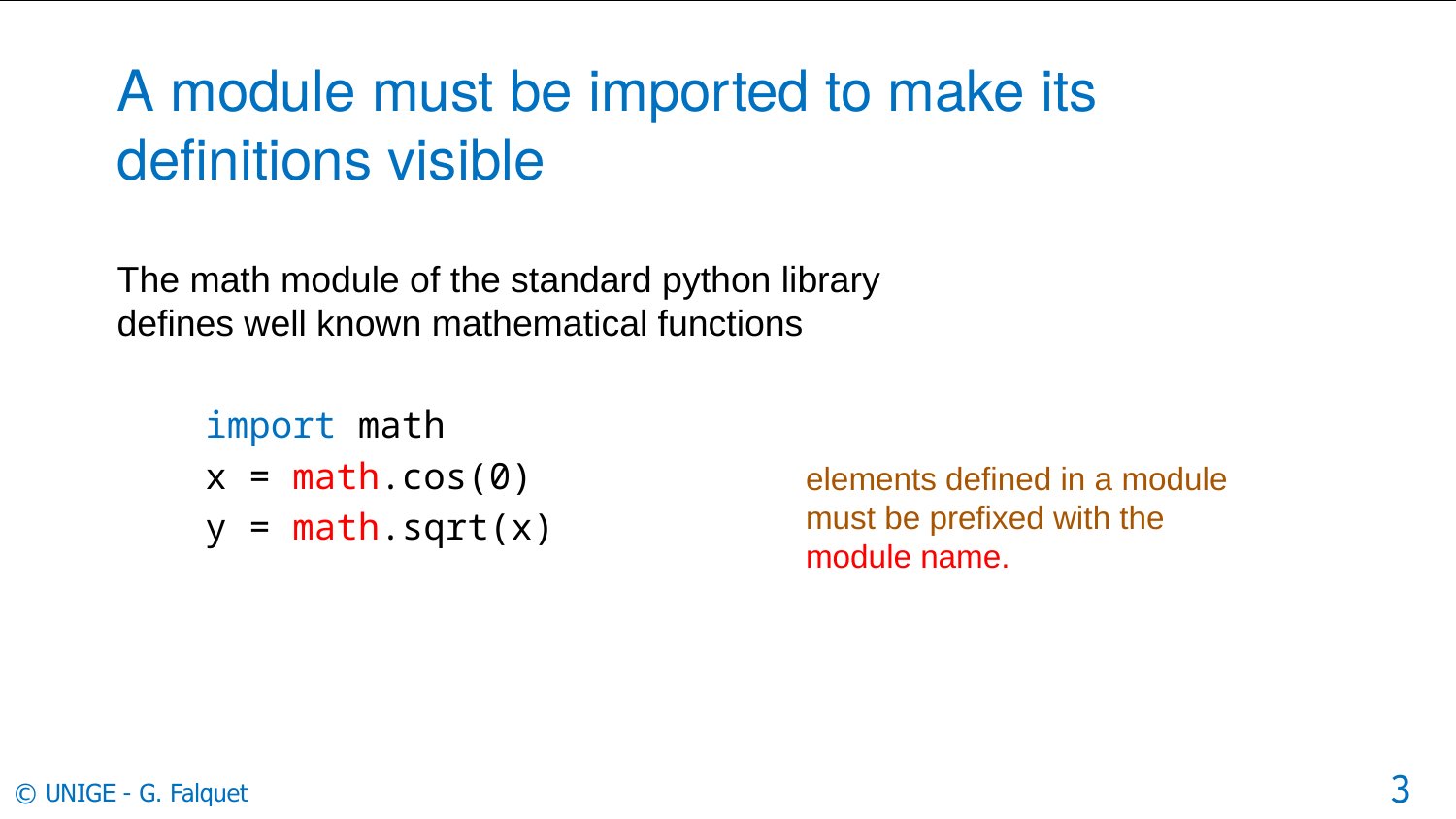

# A module must be imported to make its definitions visible
The math module of the standard python library defines well known mathematical functions

import math
x = math.cos(0)
y = math.sqrt(x)
elements defined in a module must be prefixed with the module name.
3
© UNIGE - G. Falquet